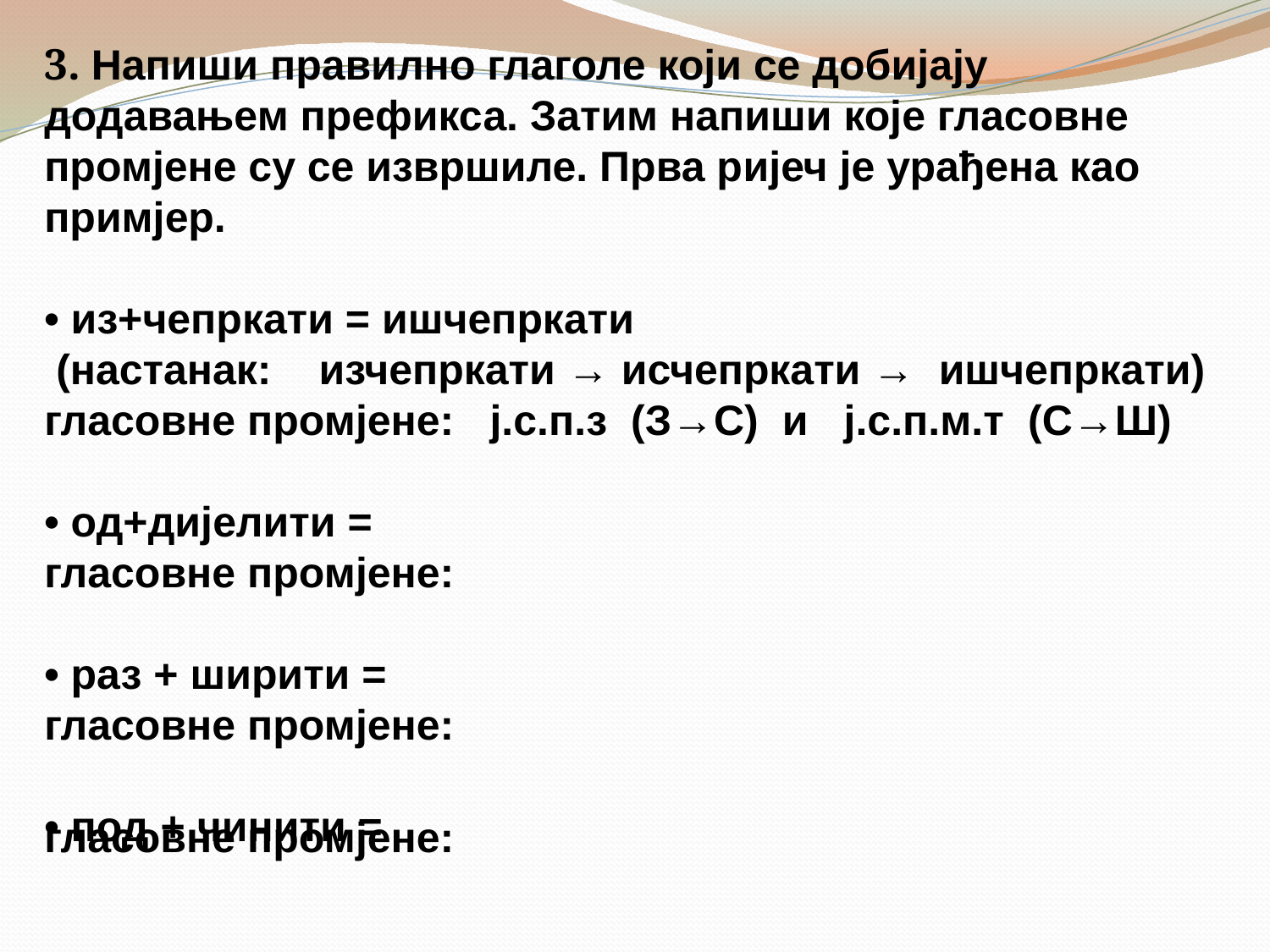

3. Напиши правилно глаголе који се добијају додавањем префикса. Затим напиши које гласовне промјене су се извршиле. Прва ријеч је урађена као примјер.
• из+чепркати = ишчепркати
 (настанак:    изчепркати → исчепркати →  ишчепркати)
гласовне промјене:   ј.с.п.з  (З→С)  и   ј.с.п.м.т  (С→Ш)
• од+дијелити =
гласовне промјене:
• раз + ширити =
гласовне промјене:
• под + чинити =

гласовне промјене: